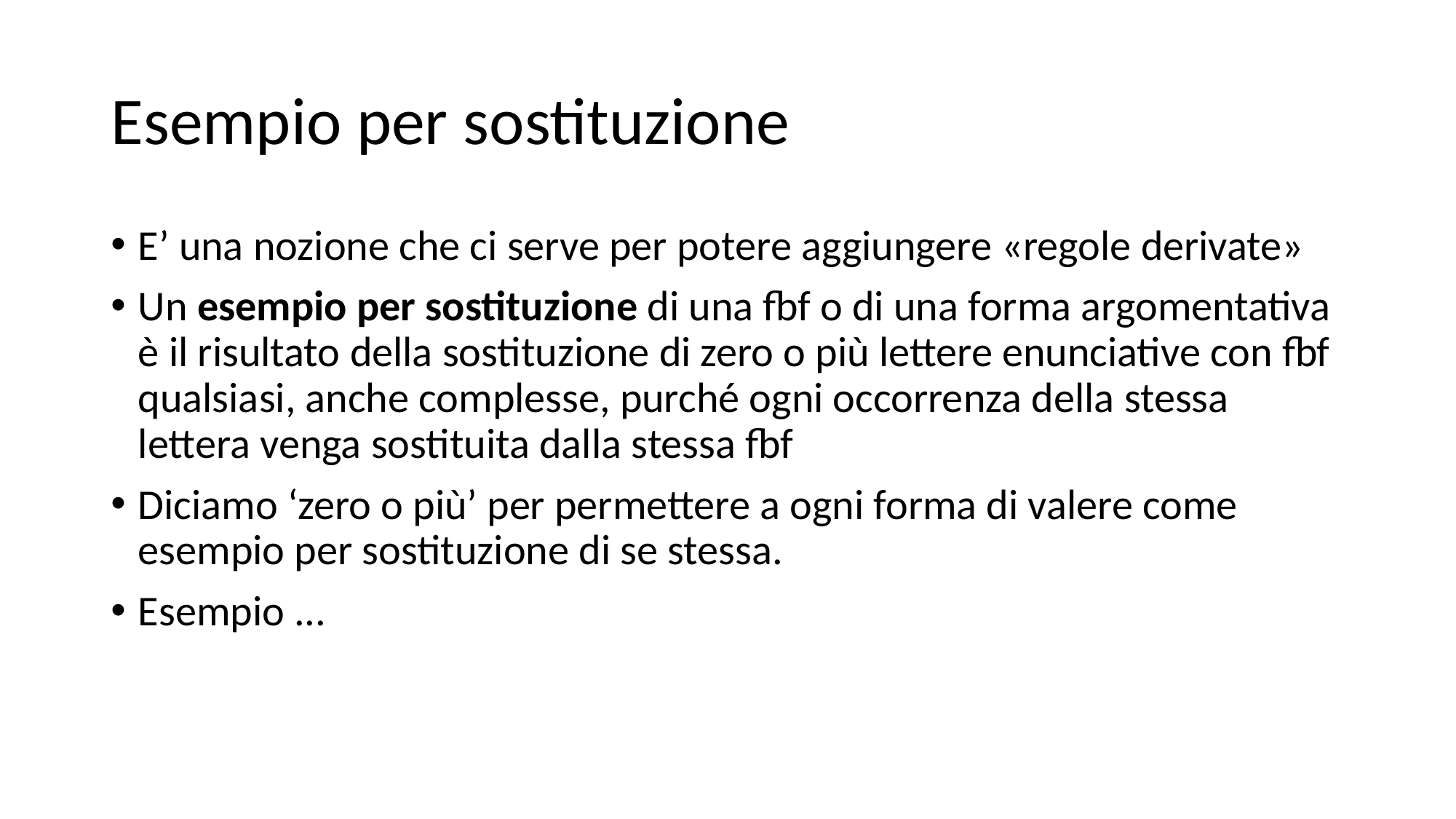

# Esempio per sostituzione
E’ una nozione che ci serve per potere aggiungere «regole derivate»
Un esempio per sostituzione di una fbf o di una forma argomentativa è il risultato della sostituzione di zero o più lettere enunciative con fbf qualsiasi, anche complesse, purché ogni occorrenza della stessa lettera venga sostituita dalla stessa fbf
Diciamo ‘zero o più’ per permettere a ogni forma di valere come esempio per sostituzione di se stessa.
Esempio ...